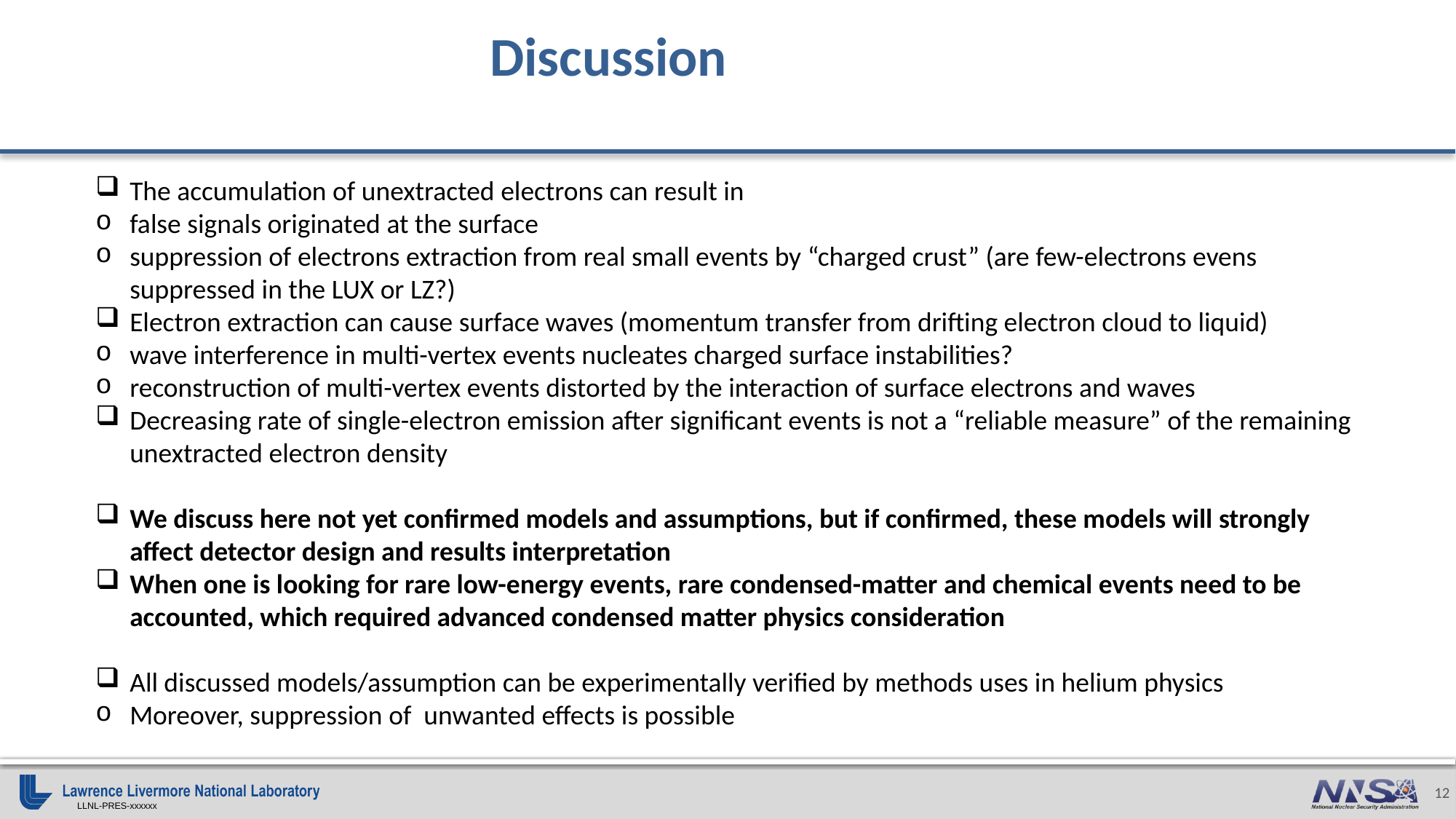

# Discussion
The accumulation of unextracted electrons can result in
false signals originated at the surface
suppression of electrons extraction from real small events by “charged crust” (are few-electrons evens suppressed in the LUX or LZ?)
Electron extraction can cause surface waves (momentum transfer from drifting electron cloud to liquid)
wave interference in multi-vertex events nucleates charged surface instabilities?
reconstruction of multi-vertex events distorted by the interaction of surface electrons and waves
Decreasing rate of single-electron emission after significant events is not a “reliable measure” of the remaining unextracted electron density

We discuss here not yet confirmed models and assumptions, but if confirmed, these models will strongly affect detector design and results interpretation
When one is looking for rare low-energy events, rare condensed-matter and chemical events need to be accounted, which required advanced condensed matter physics consideration

All discussed models/assumption can be experimentally verified by methods uses in helium physics
Moreover, suppression of  unwanted effects is possible